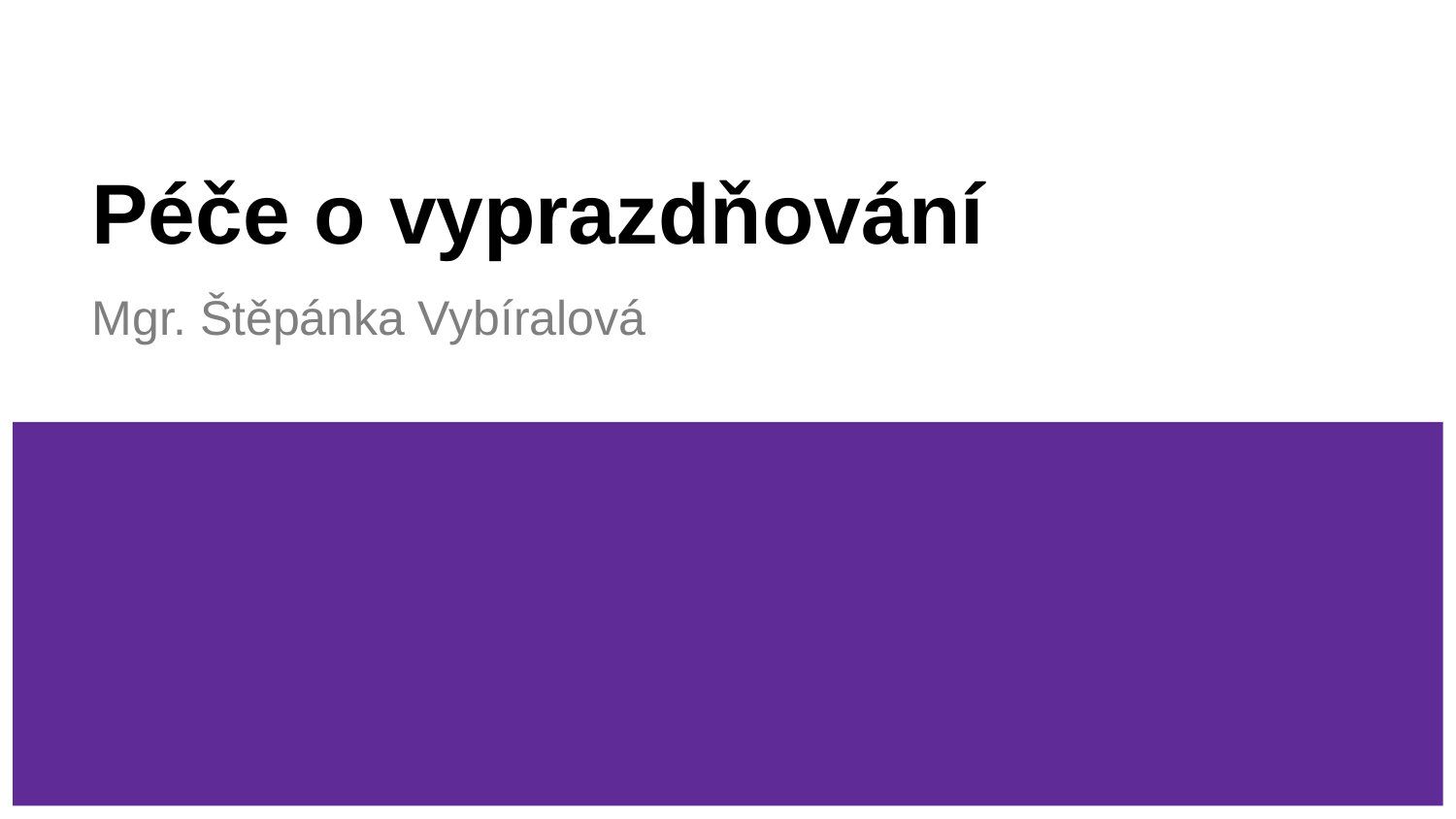

# Péče o vyprazdňování
Mgr. Štěpánka Vybíralová